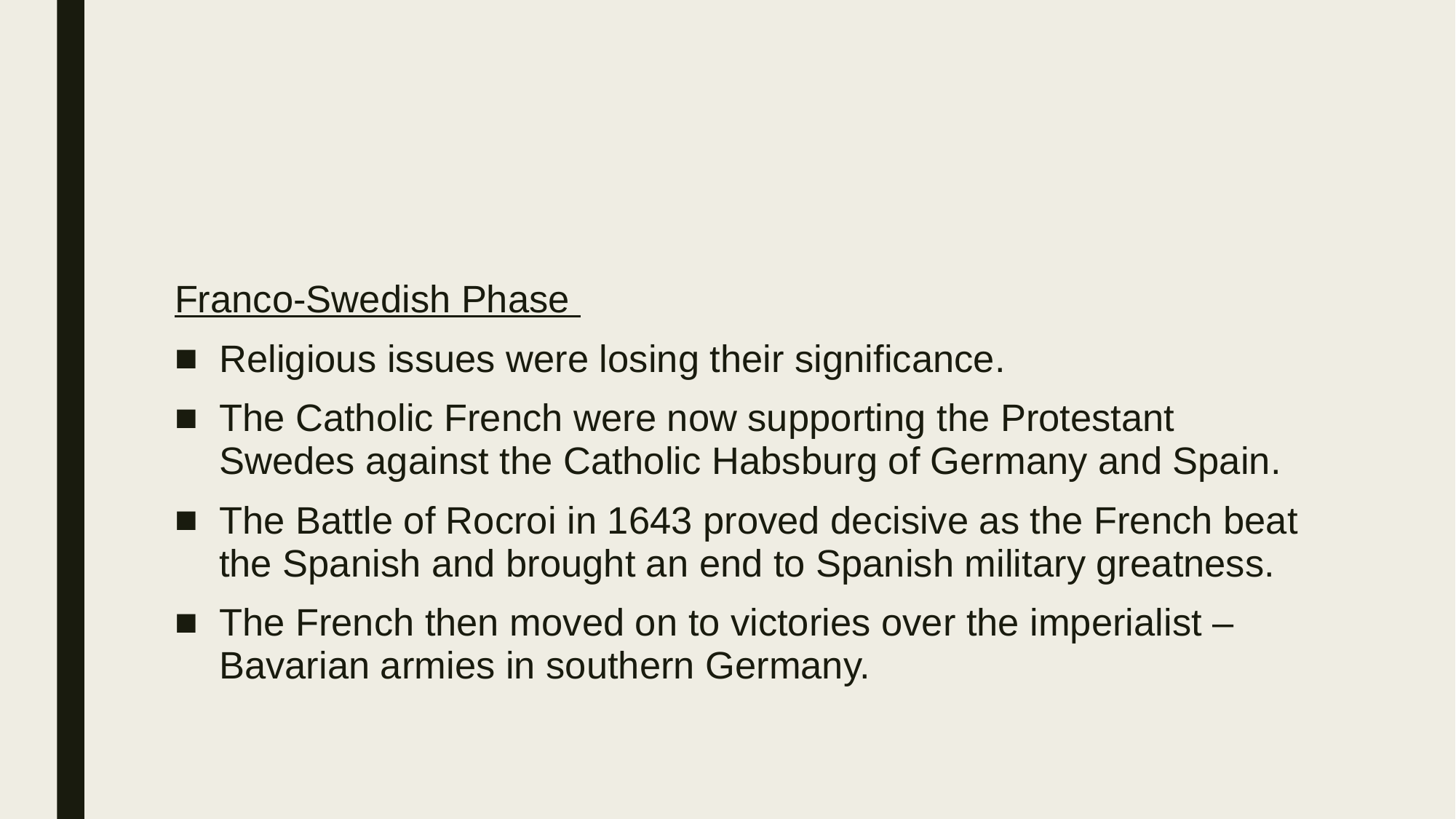

#
Franco-Swedish Phase
Religious issues were losing their significance.
The Catholic French were now supporting the Protestant Swedes against the Catholic Habsburg of Germany and Spain.
The Battle of Rocroi in 1643 proved decisive as the French beat the Spanish and brought an end to Spanish military greatness.
The French then moved on to victories over the imperialist – Bavarian armies in southern Germany.